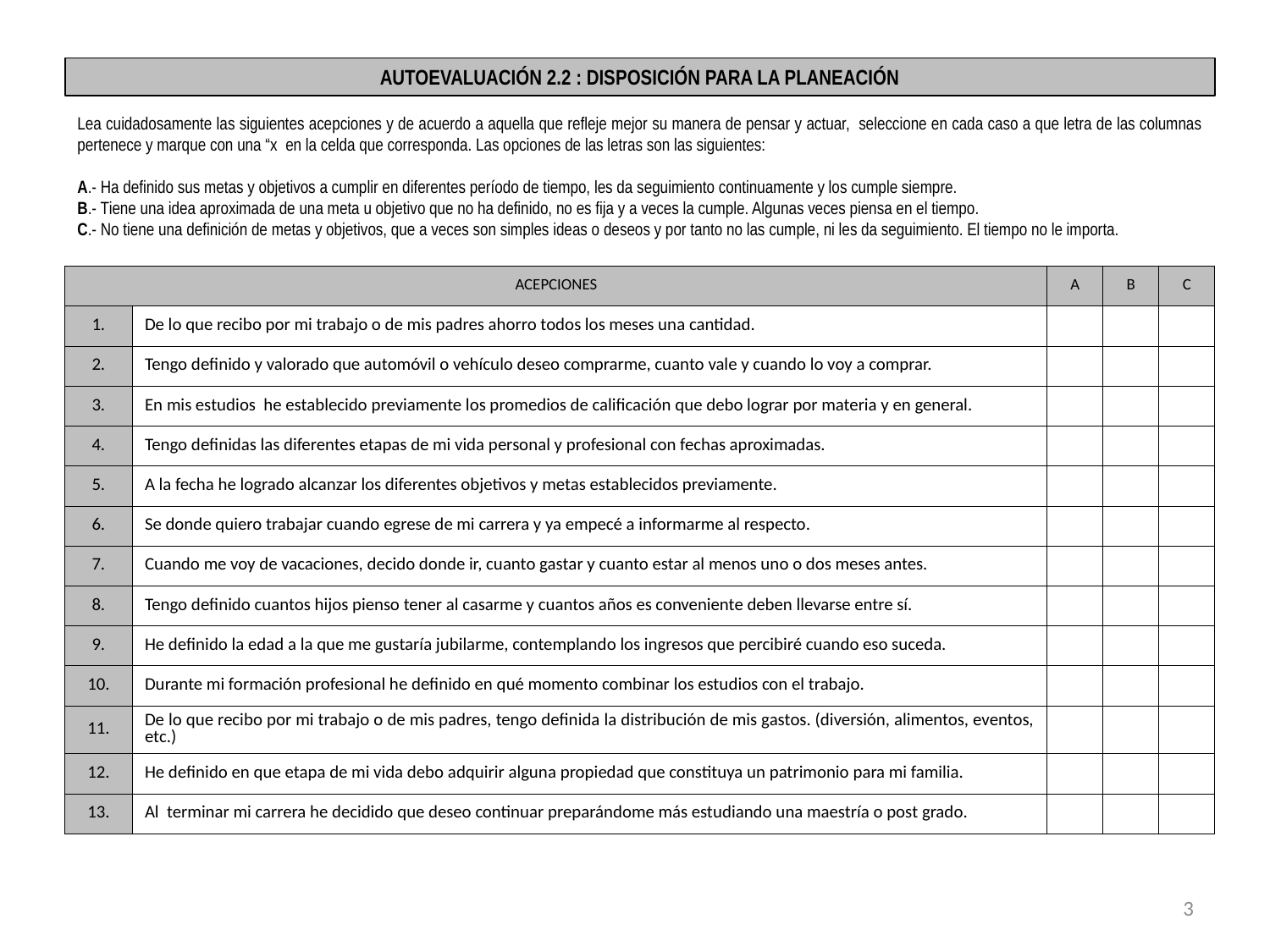

AUTOEVALUACIÓN 2.2 : DISPOSICIÓN PARA LA PLANEACIÓN
Lea cuidadosamente las siguientes acepciones y de acuerdo a aquella que refleje mejor su manera de pensar y actuar,  seleccione en cada caso a que letra de las columnas pertenece y marque con una “x  en la celda que corresponda. Las opciones de las letras son las siguientes:

A.- Ha definido sus metas y objetivos a cumplir en diferentes período de tiempo, les da seguimiento continuamente y los cumple siempre.
B.- Tiene una idea aproximada de una meta u objetivo que no ha definido, no es fija y a veces la cumple. Algunas veces piensa en el tiempo.
C.- No tiene una definición de metas y objetivos, que a veces son simples ideas o deseos y por tanto no las cumple, ni les da seguimiento. El tiempo no le importa.
| ACEPCIONES |  | A | B | C |
| --- | --- | --- | --- | --- |
| 1. | De lo que recibo por mi trabajo o de mis padres ahorro todos los meses una cantidad. |  |  |  |
| 2. | Tengo definido y valorado que automóvil o vehículo deseo comprarme, cuanto vale y cuando lo voy a comprar. |  |  |  |
| 3. | En mis estudios he establecido previamente los promedios de calificación que debo lograr por materia y en general. |  |  |  |
| 4. | Tengo definidas las diferentes etapas de mi vida personal y profesional con fechas aproximadas. |  |  |  |
| 5. | A la fecha he logrado alcanzar los diferentes objetivos y metas establecidos previamente. |  |  |  |
| 6. | Se donde quiero trabajar cuando egrese de mi carrera y ya empecé a informarme al respecto. |  |  |  |
| 7. | Cuando me voy de vacaciones, decido donde ir, cuanto gastar y cuanto estar al menos uno o dos meses antes. |  |  |  |
| 8. | Tengo definido cuantos hijos pienso tener al casarme y cuantos años es conveniente deben llevarse entre sí. |  |  |  |
| 9. | He definido la edad a la que me gustaría jubilarme, contemplando los ingresos que percibiré cuando eso suceda. |  |  |  |
| 10. | Durante mi formación profesional he definido en qué momento combinar los estudios con el trabajo. |  |  |  |
| 11. | De lo que recibo por mi trabajo o de mis padres, tengo definida la distribución de mis gastos. (diversión, alimentos, eventos, etc.) |  |  |  |
| 12. | He definido en que etapa de mi vida debo adquirir alguna propiedad que constituya un patrimonio para mi familia. |  |  |  |
| 13. | Al terminar mi carrera he decidido que deseo continuar preparándome más estudiando una maestría o post grado. |  |  |  |
3